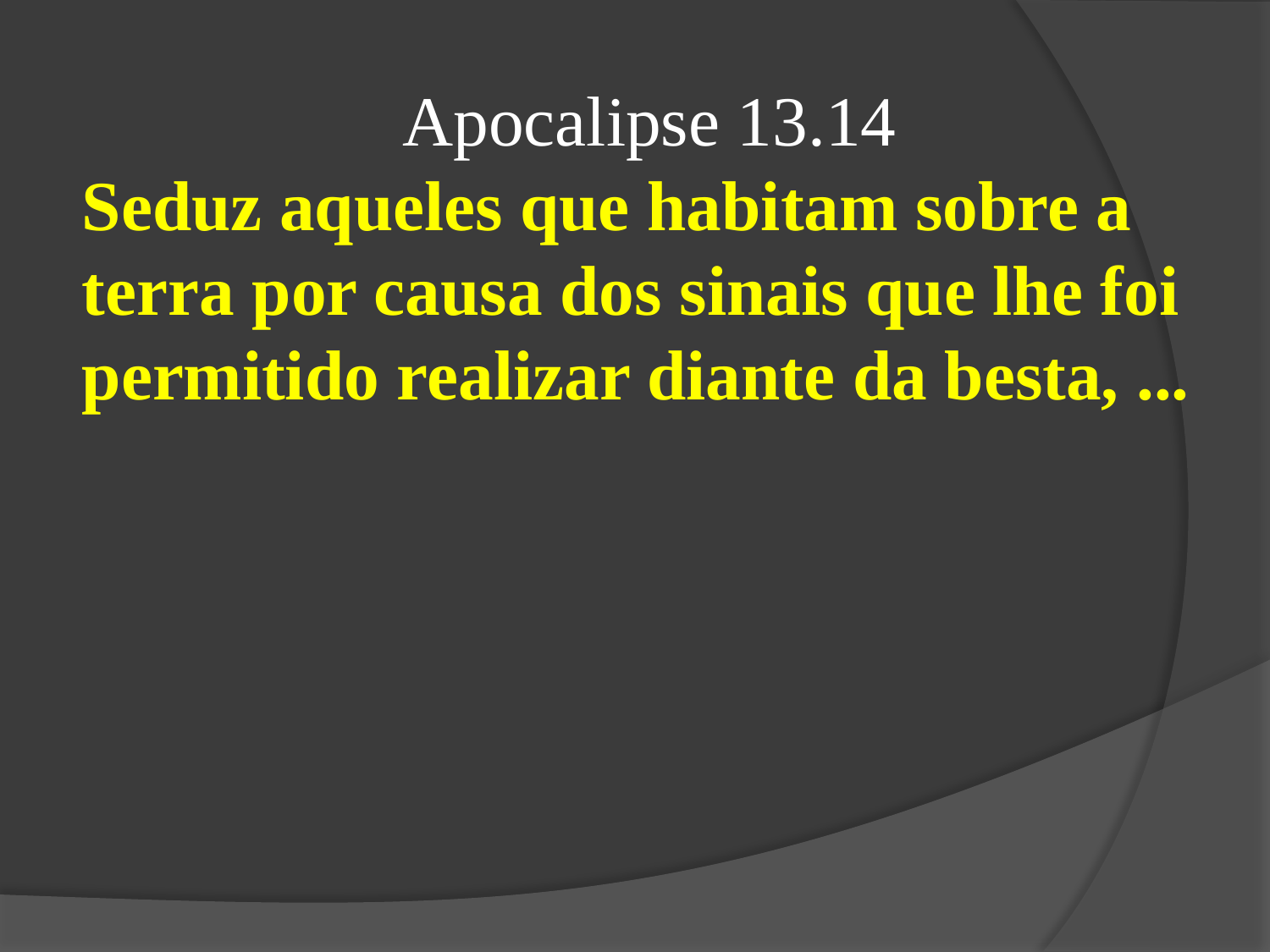

Apocalipse 13.14
Seduz aqueles que habitam sobre a terra por causa dos sinais que lhe foi permitido realizar diante da besta, ...